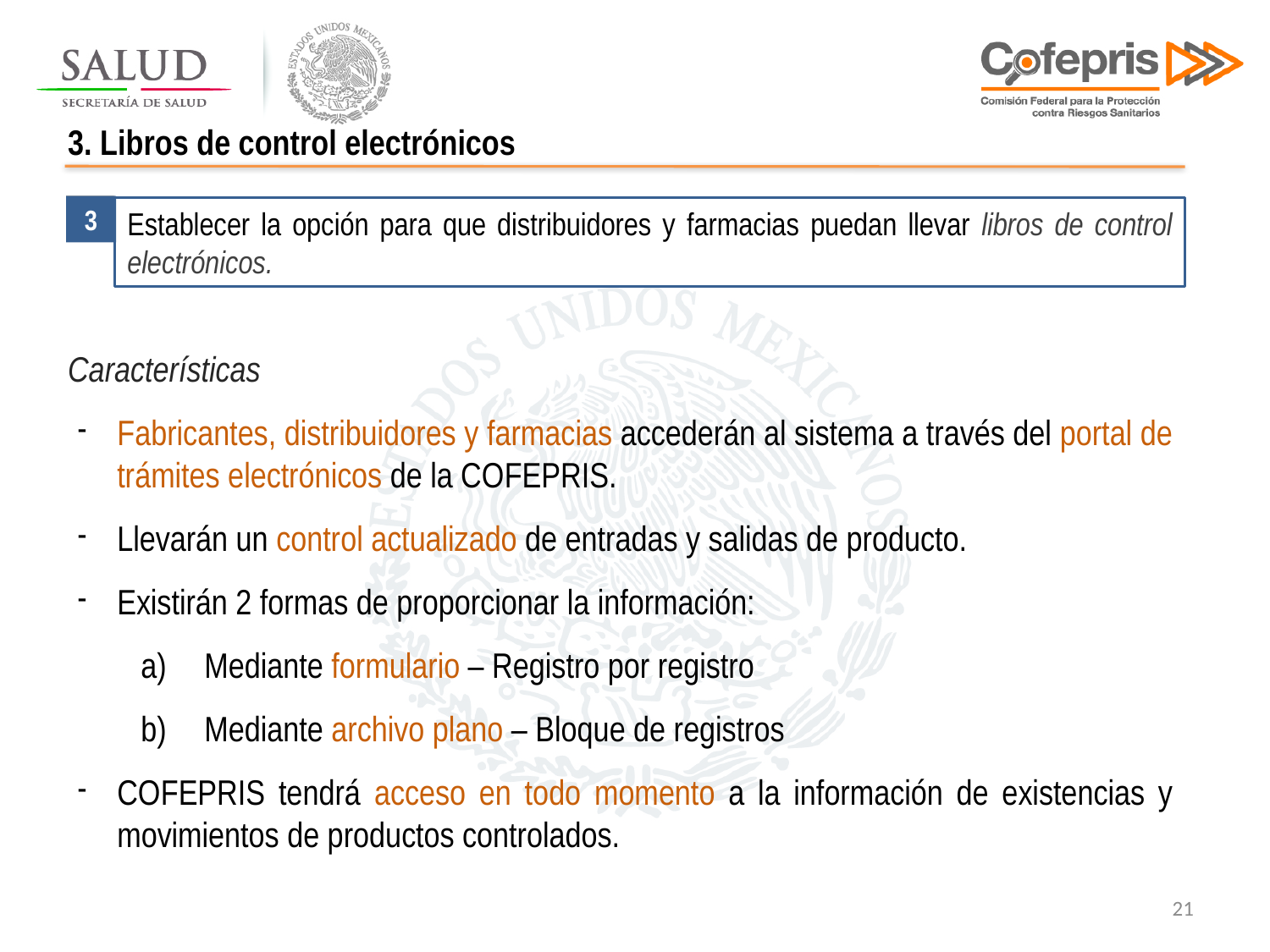

3. Libros de control electrónicos
3
Establecer la opción para que distribuidores y farmacias puedan llevar libros de control electrónicos.
Características
Fabricantes, distribuidores y farmacias accederán al sistema a través del portal de trámites electrónicos de la COFEPRIS.
Llevarán un control actualizado de entradas y salidas de producto.
Existirán 2 formas de proporcionar la información:
Mediante formulario – Registro por registro
Mediante archivo plano – Bloque de registros
COFEPRIS tendrá acceso en todo momento a la información de existencias y movimientos de productos controlados.
21